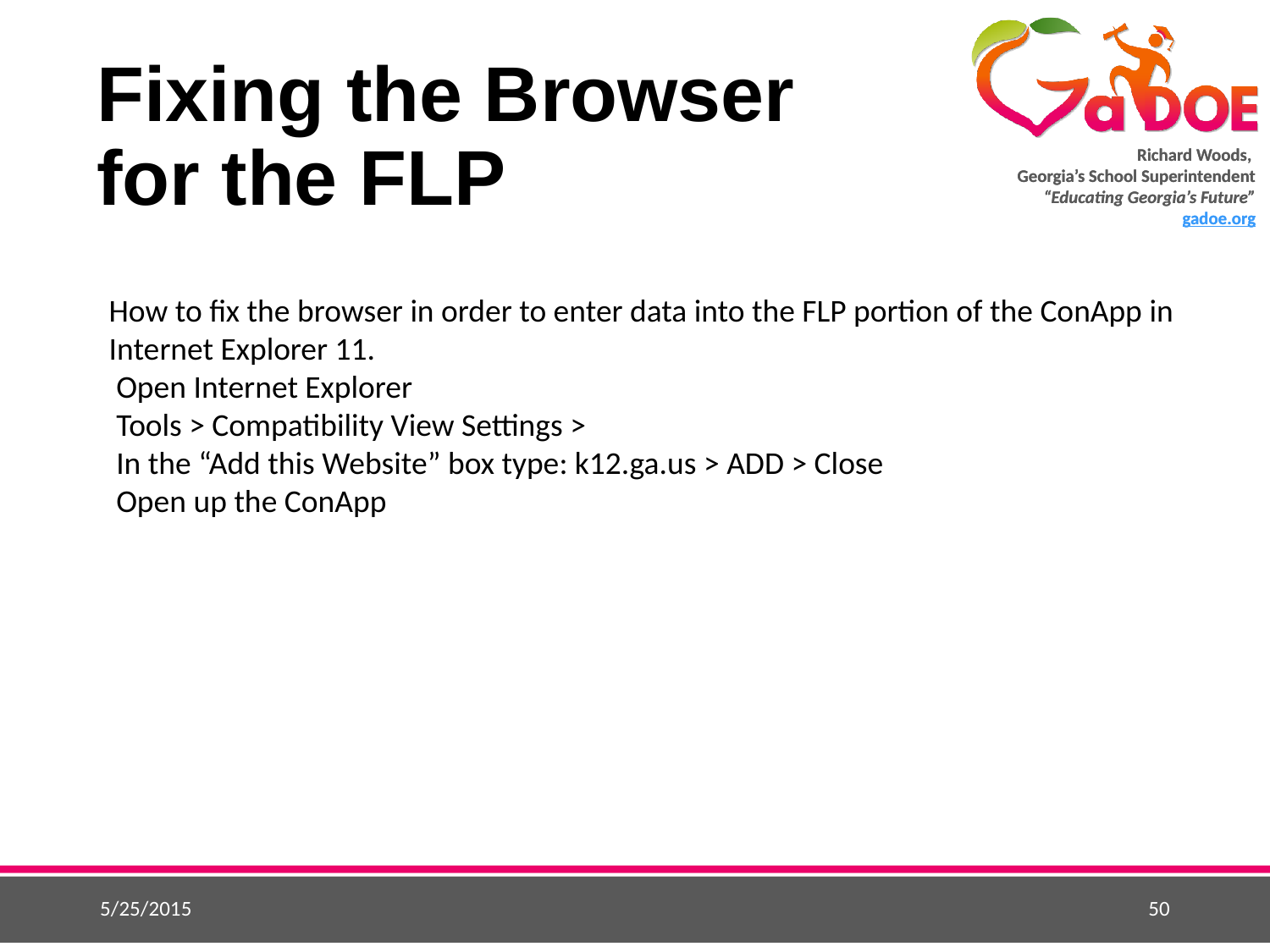

# Fixing the Browser for the FLP
How to fix the browser in order to enter data into the FLP portion of the ConApp in Internet Explorer 11.
 Open Internet Explorer
 Tools > Compatibility View Settings >
 In the “Add this Website” box type: k12.ga.us > ADD > Close
 Open up the ConApp
5/25/2015
50